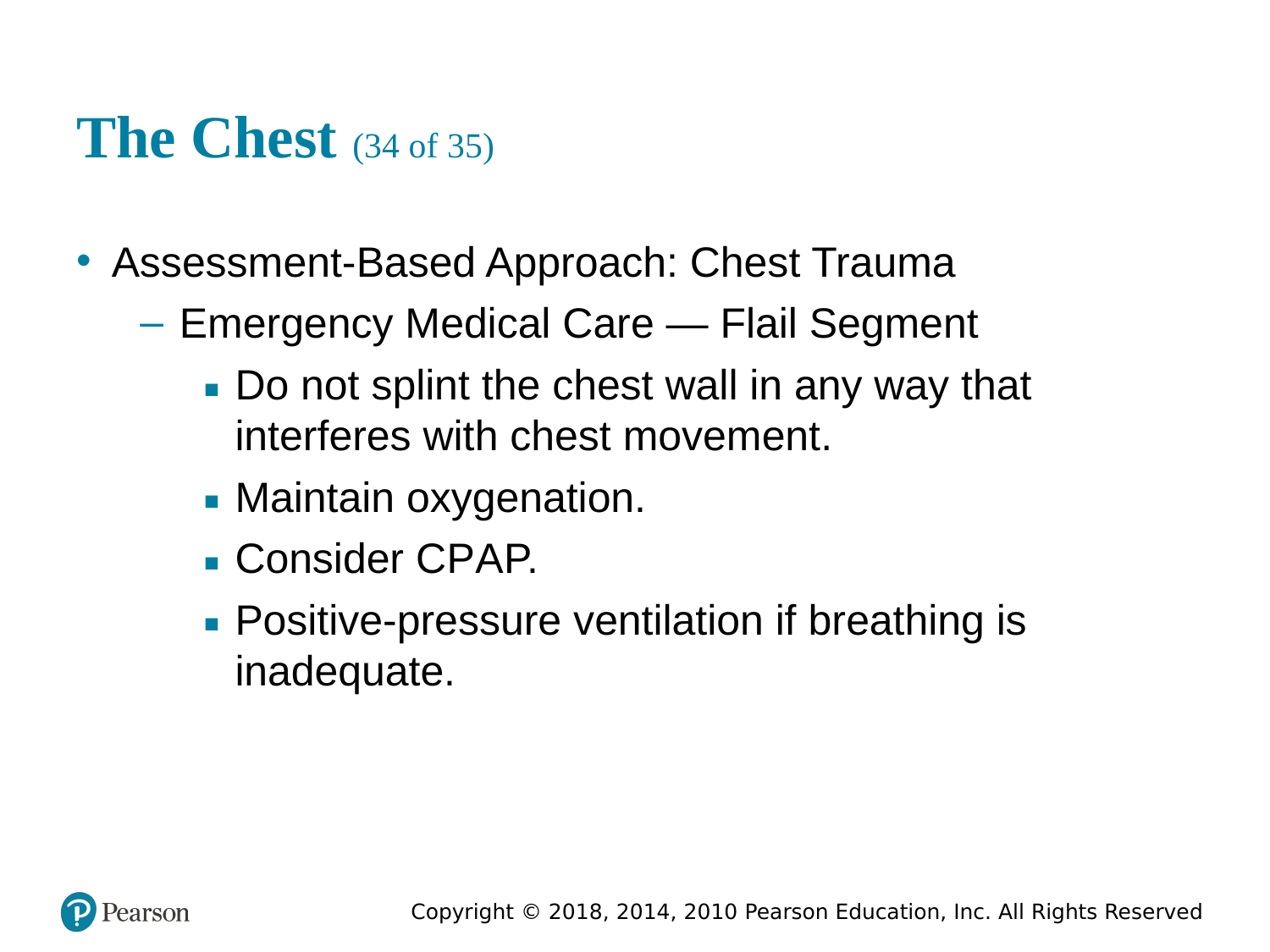

# The Chest (34 of 35)
Assessment-Based Approach: Chest Trauma
Emergency Medical Care — Flail Segment
Do not splint the chest wall in any way that interferes with chest movement.
Maintain oxygenation.
Consider C P A P.
Positive-pressure ventilation if breathing is inadequate.